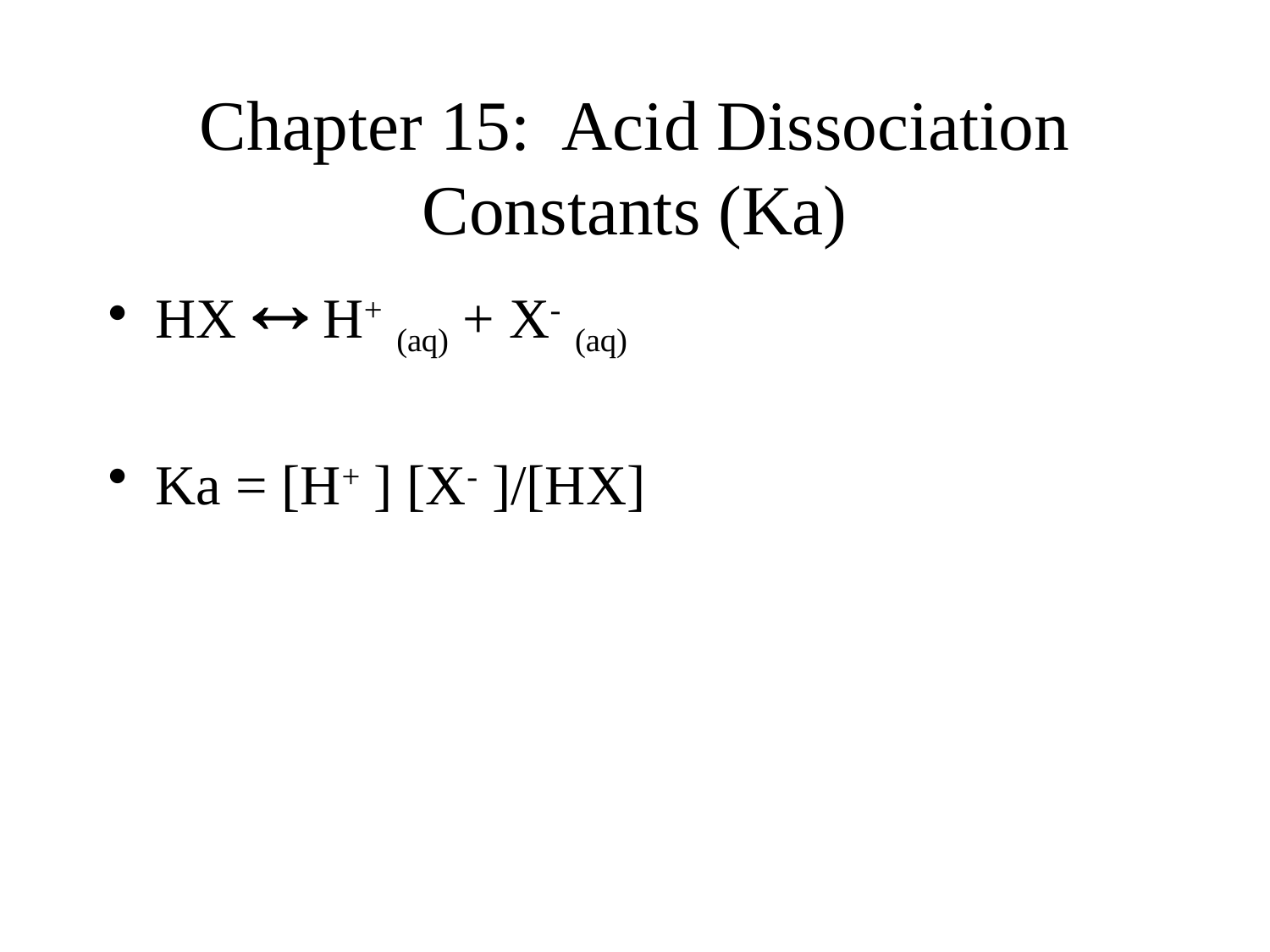

# Chapter 15:  Acid Dissociation Constants (Ka)
HX ↔ H+ (aq) + X- (aq)

Ka = [H+ ] [X- ]/[HX]